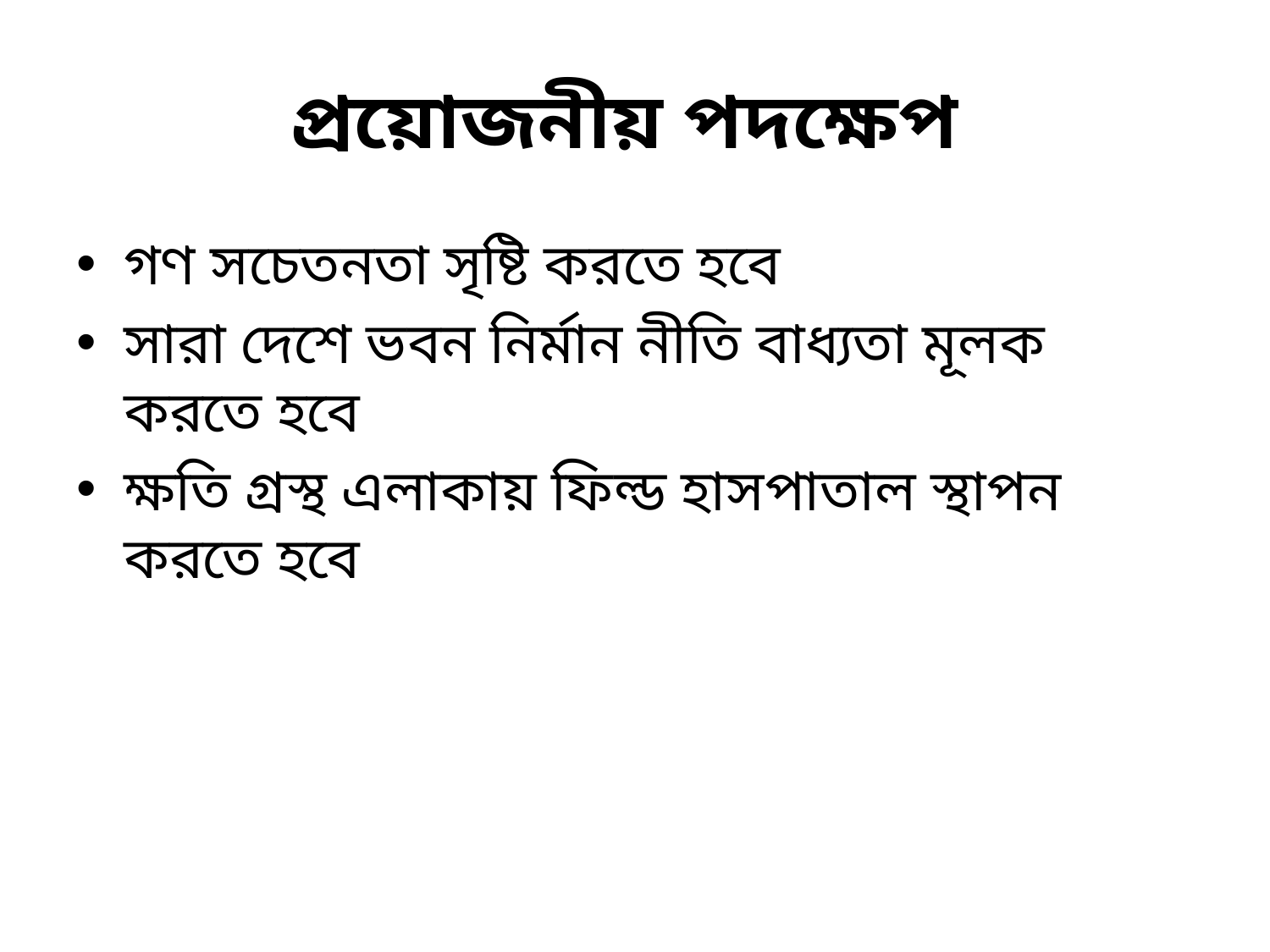

# প্রয়োজনীয় পদক্ষেপ
গণ সচেতনতা সৃষ্টি করতে হবে
সারা দেশে ভবন নির্মান নীতি বাধ্যতা মূলক করতে হবে
ক্ষতি গ্রস্থ এলাকায় ফিল্ড হাসপাতাল স্থাপন করতে হবে